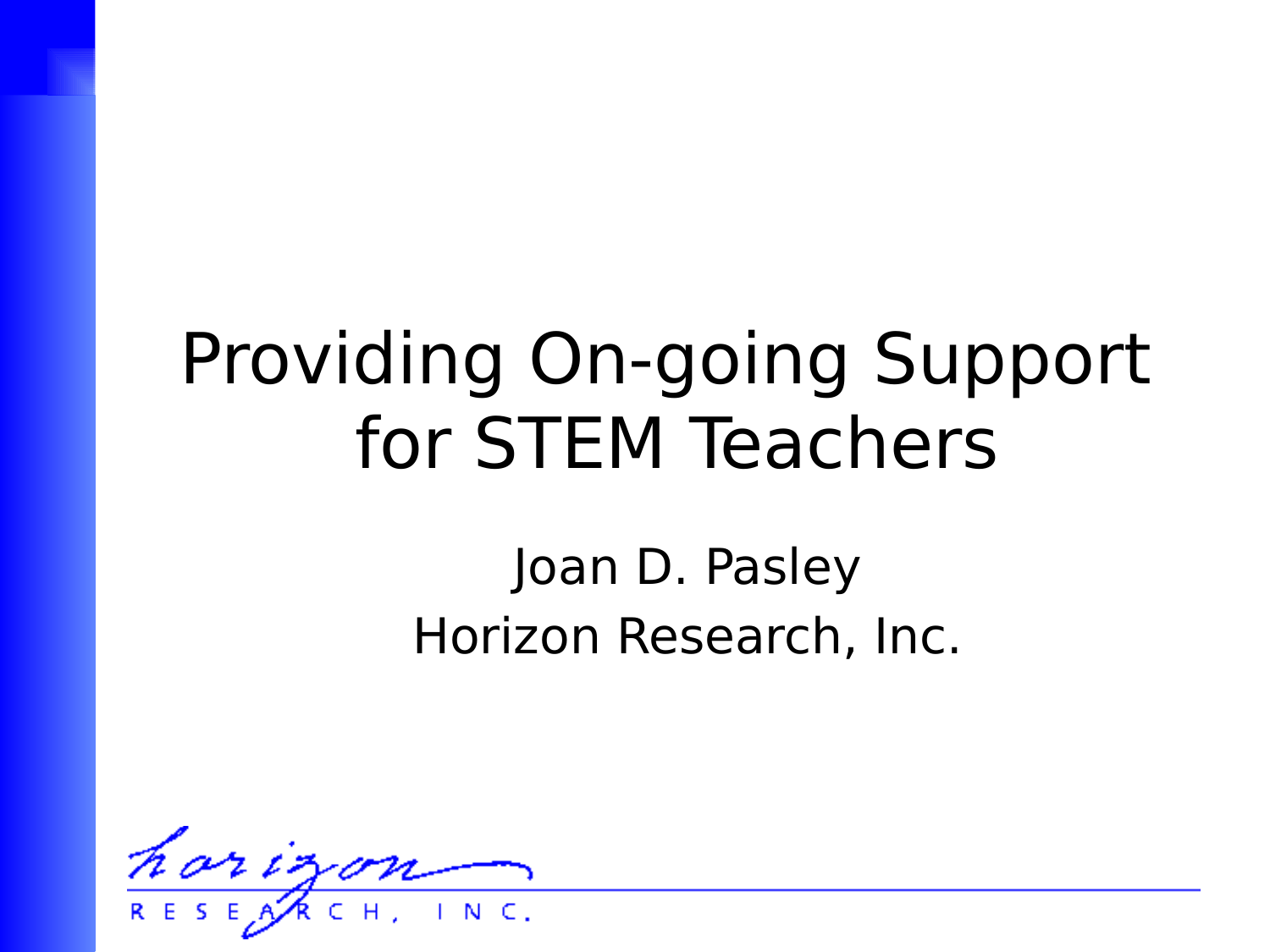

# Providing On-going Support for STEM Teachers
Joan D. Pasley
Horizon Research, Inc.